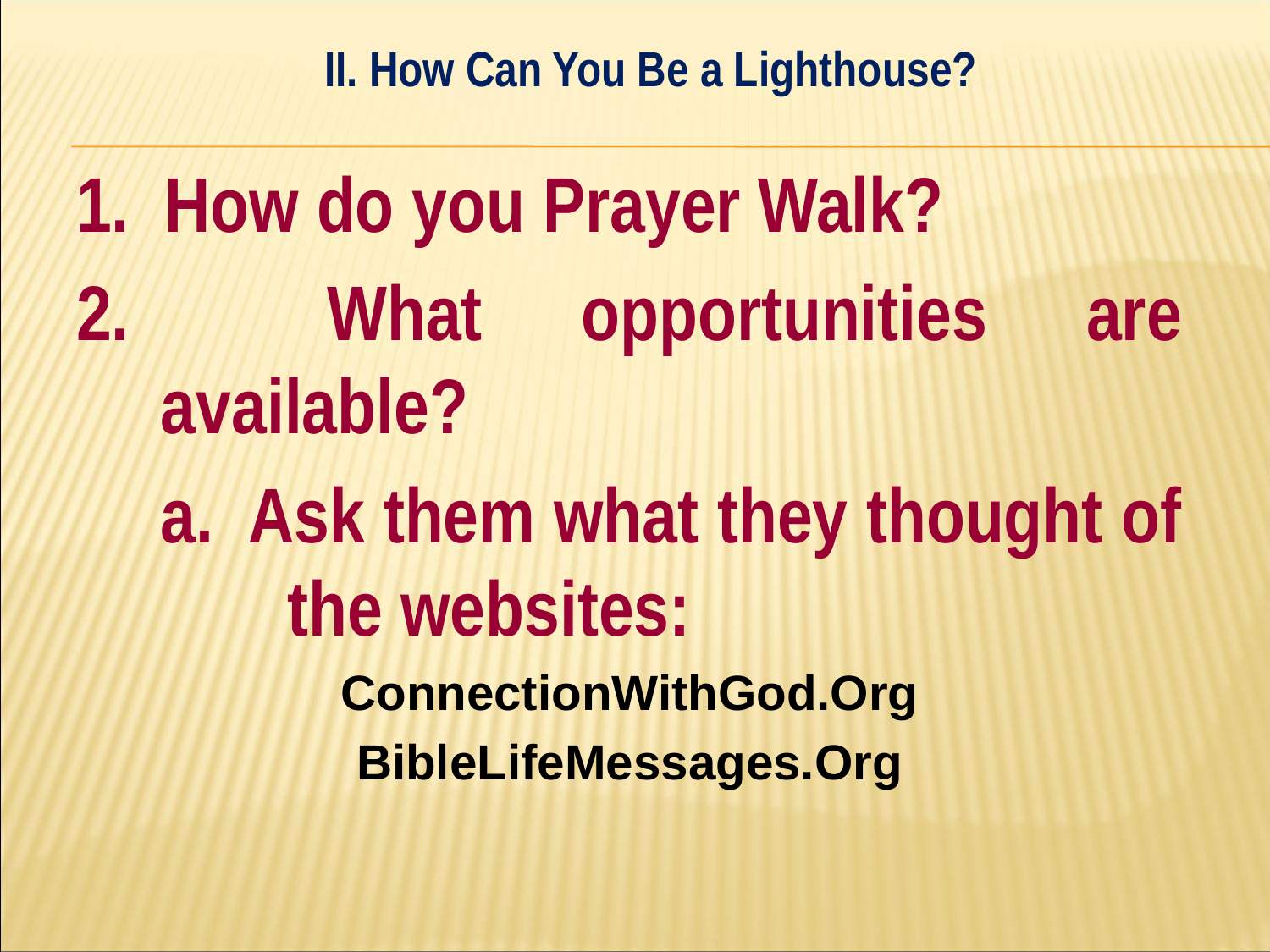

II. How Can You Be a Lighthouse?
#
1.  How do you Prayer Walk?
2.  What opportunities are available?
	a.  Ask them what they thought of 	the websites:
ConnectionWithGod.Org
BibleLifeMessages.Org